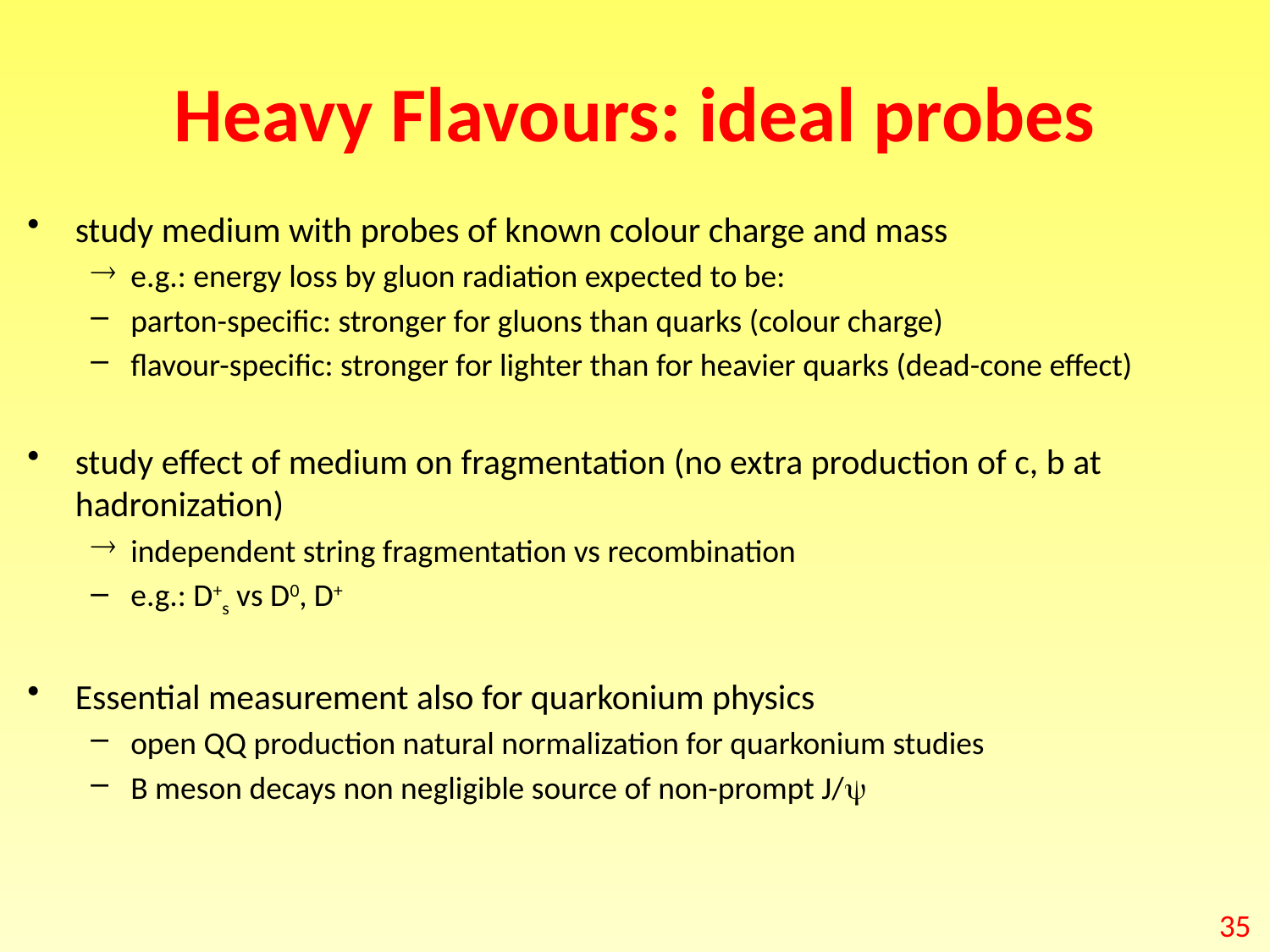

# Heavy Flavours: ideal probes
study medium with probes of known colour charge and mass
e.g.: energy loss by gluon radiation expected to be:
parton-specific: stronger for gluons than quarks (colour charge)
flavour-specific: stronger for lighter than for heavier quarks (dead-cone effect)

study effect of medium on fragmentation (no extra production of c, b at hadronization)
independent string fragmentation vs recombination
e.g.: D+s vs D0, D+

Essential measurement also for quarkonium physics
open QQ production natural normalization for quarkonium studies
B meson decays non negligible source of non-prompt J/ψ